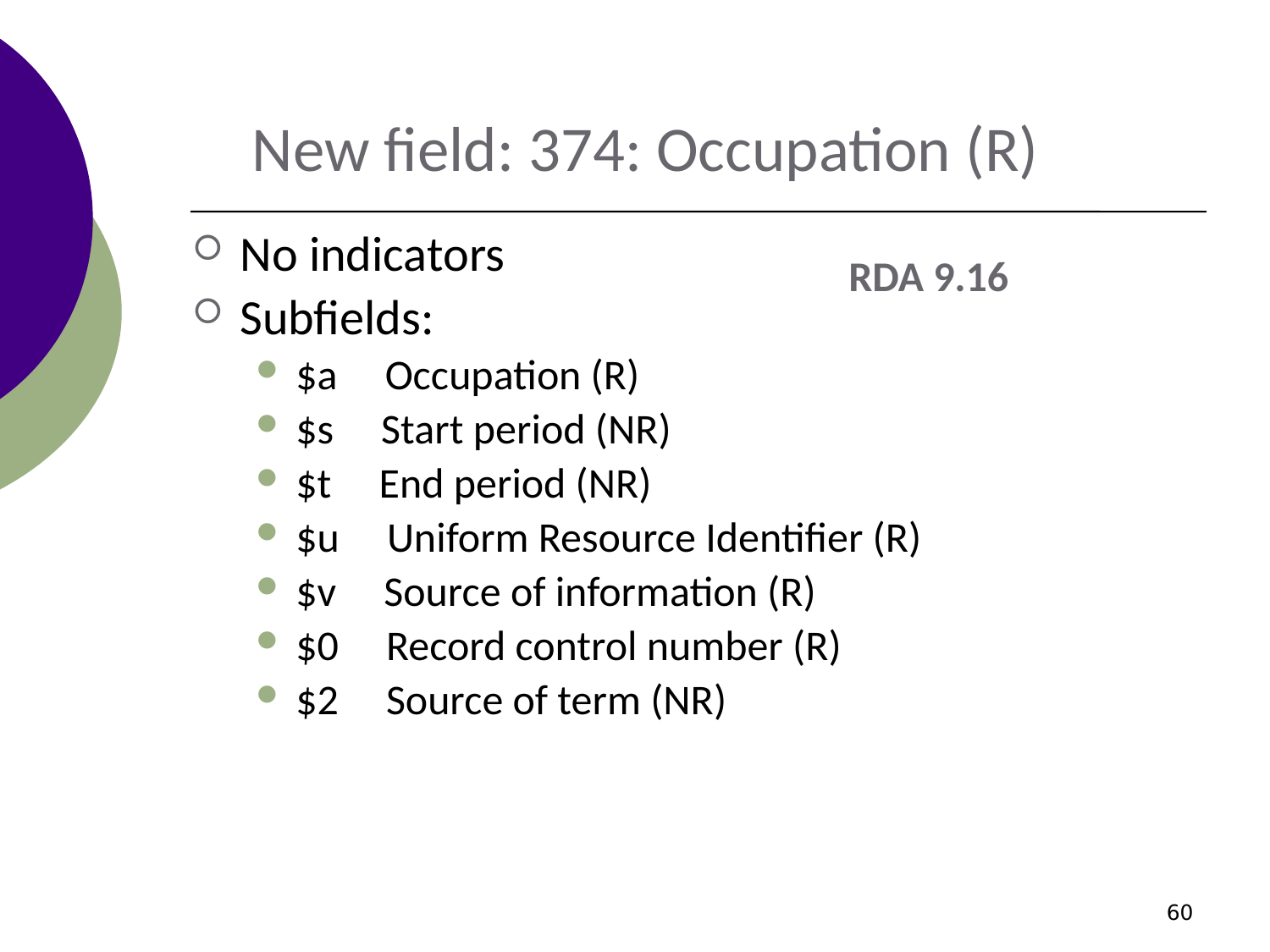

New field: 374: Occupation (R)
No indicators
Subfields:
$a     Occupation (R)
$s     Start period (NR)
$t     End period (NR)
$u     Uniform Resource Identifier (R)
$v     Source of information (R)
$0     Record control number (R)
$2     Source of term (NR)
RDA 9.16
60